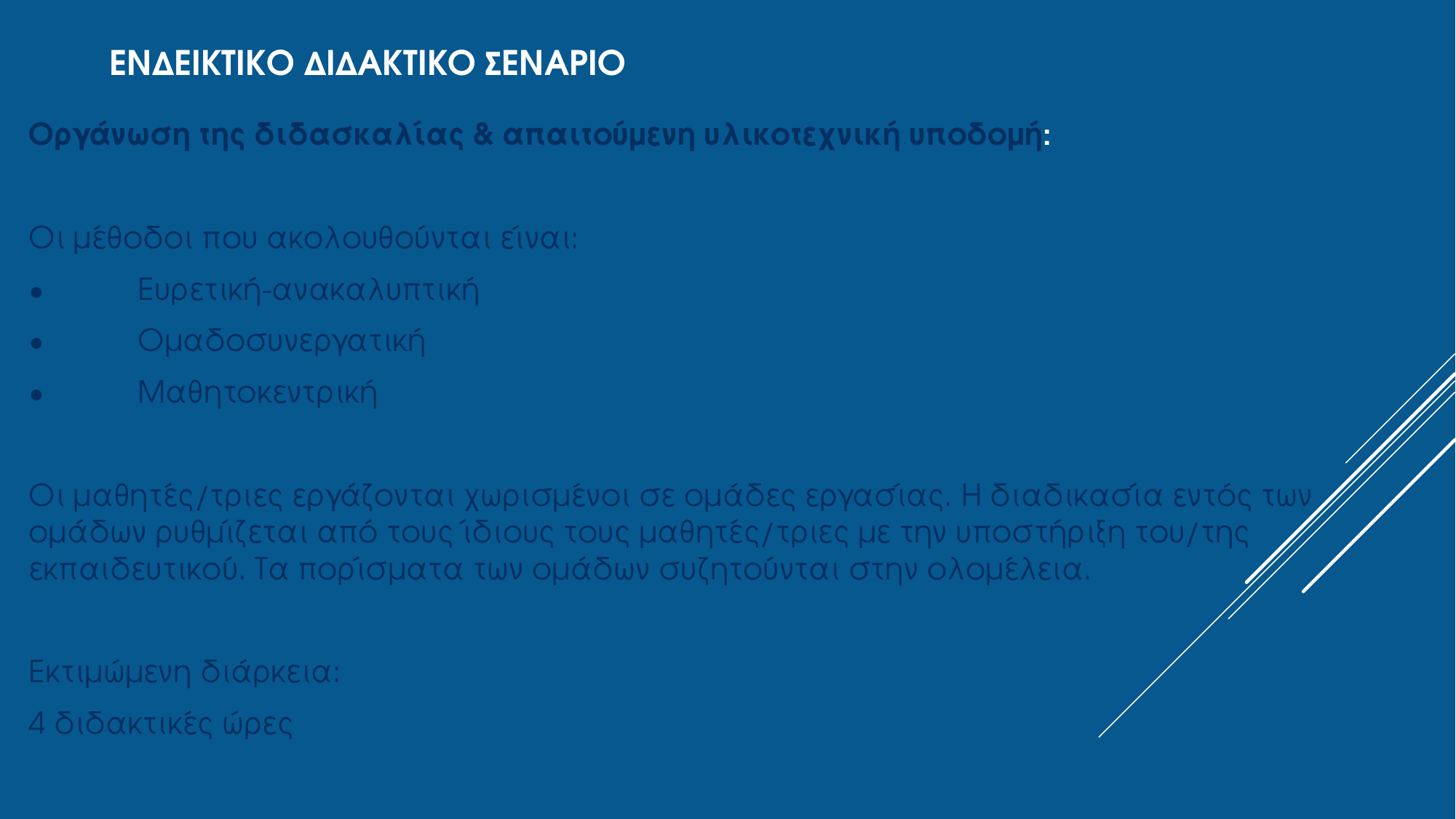

# Ενδεικτικο διδακτικο σεναριο
Οργάνωση της διδασκαλίας & απαιτούμενη υλικοτεχνική υποδομή:

Οι μέθοδοι που ακολουθούνται είναι:
•	Ευρετική-ανακαλυπτική
•	Ομαδοσυνεργατική
•	Μαθητοκεντρική

Οι μαθητές/τριες εργάζονται χωρισμένοι σε ομάδες εργασίας. Η διαδικασία εντός των ομάδων ρυθμίζεται από τους ίδιους τους μαθητές/τριες με την υποστήριξη του/της εκπαιδευτικού. Τα πορίσματα των ομάδων συζητούνται στην ολομέλεια.

Εκτιμώμενη διάρκεια:
4 διδακτικές ώρες